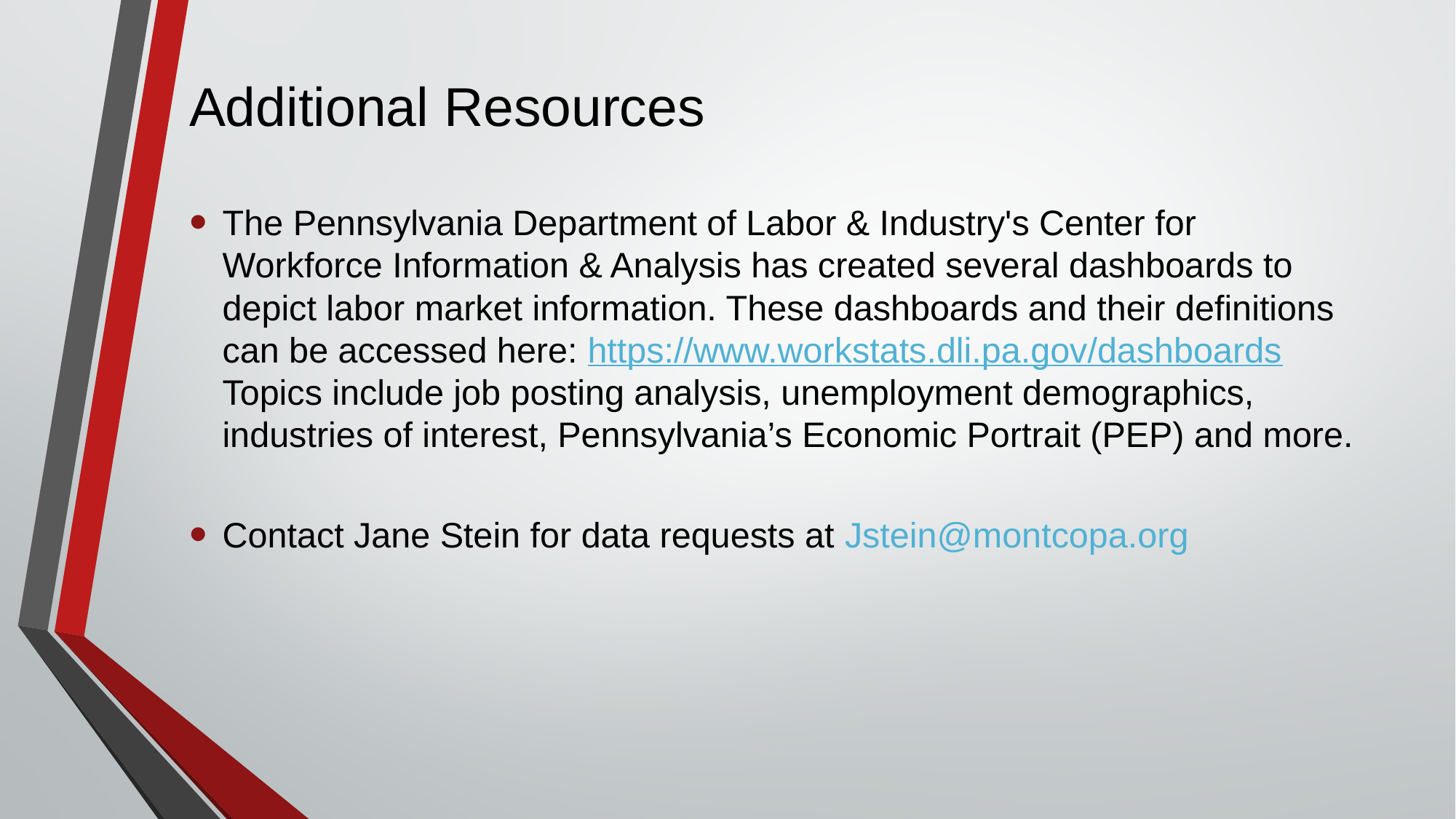

# Additional Resources
The Pennsylvania Department of Labor & Industry's Center for Workforce Information & Analysis has created several dashboards to depict labor market information. These dashboards and their definitions can be accessed here: https://www.workstats.dli.pa.gov/dashboards Topics include job posting analysis, unemployment demographics, industries of interest, Pennsylvania’s Economic Portrait (PEP) and more.
Contact Jane Stein for data requests at Jstein@montcopa.org